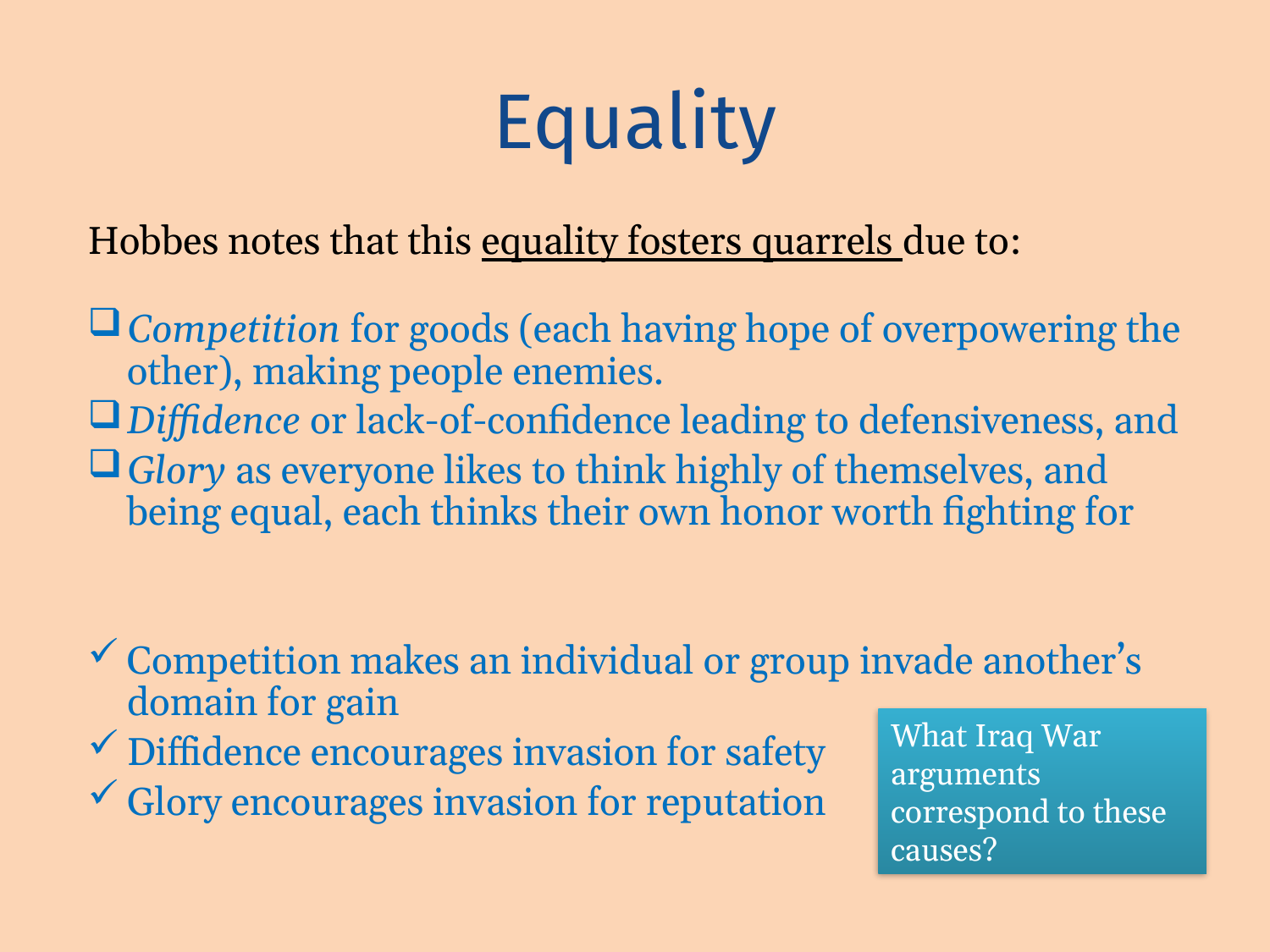

# Equality
Hobbes notes that this equality fosters quarrels due to:

Competition for goods (each having hope of overpowering the other), making people enemies.
Diffidence or lack-of-confidence leading to defensiveness, and
Glory as everyone likes to think highly of themselves, and being equal, each thinks their own honor worth fighting for

Competition makes an individual or group invade another’s domain for gain
Diffidence encourages invasion for safety
Glory encourages invasion for reputation
What Iraq War arguments correspond to these causes?